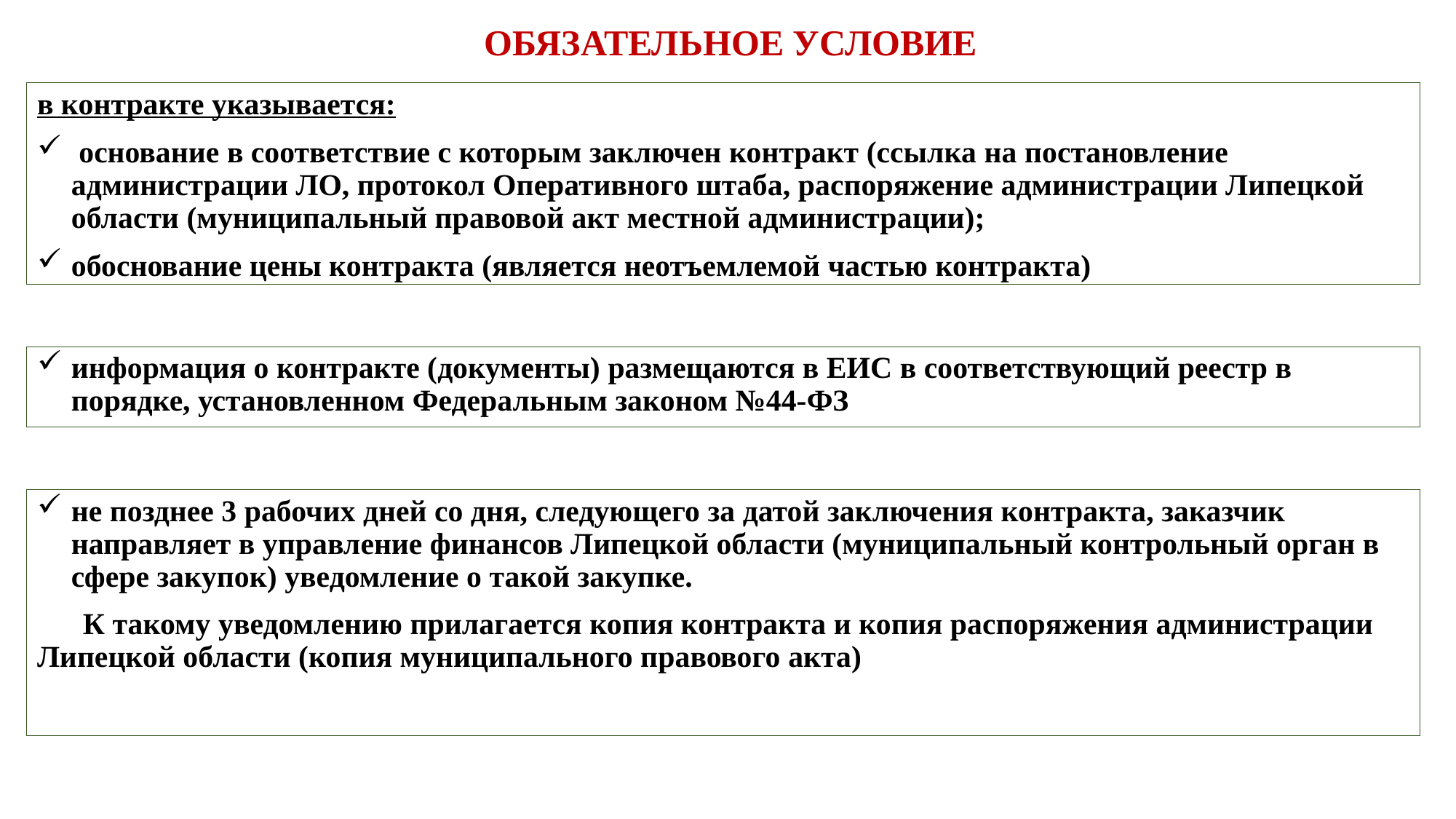

ОБЯЗАТЕЛЬНОЕ УСЛОВИЕ
в контракте указывается:
 основание в соответствие с которым заключен контракт (ссылка на постановление администрации ЛО, протокол Оперативного штаба, распоряжение администрации Липецкой области (муниципальный правовой акт местной администрации);
обоснование цены контракта (является неотъемлемой частью контракта)
информация о контракте (документы) размещаются в ЕИС в соответствующий реестр в порядке, установленном Федеральным законом №44-ФЗ
не позднее 3 рабочих дней со дня, следующего за датой заключения контракта, заказчик направляет в управление финансов Липецкой области (муниципальный контрольный орган в сфере закупок) уведомление о такой закупке.
      К такому уведомлению прилагается копия контракта и копия распоряжения администрации Липецкой области (копия муниципального правового акта)